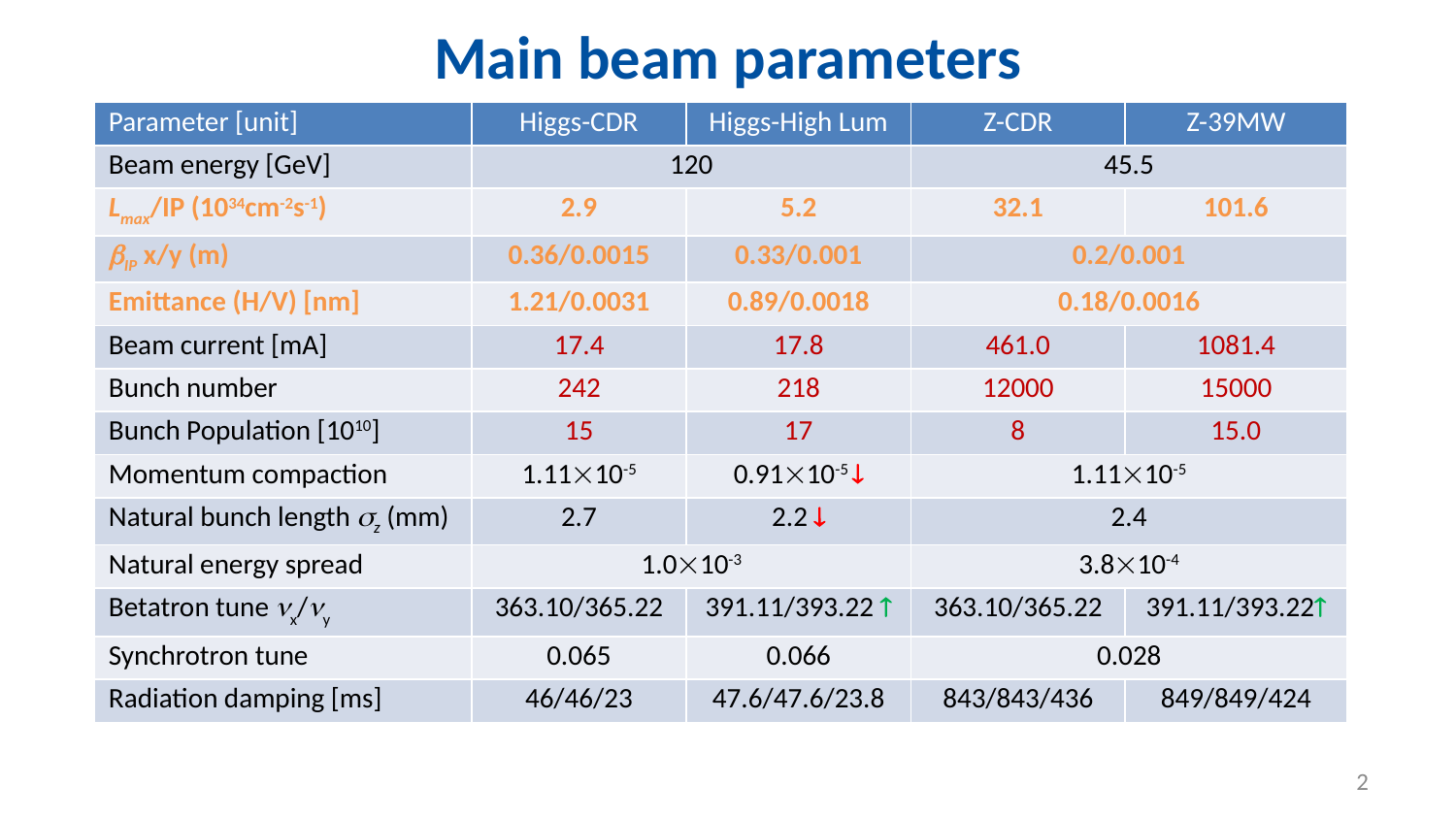

# Main beam parameters
| Parameter [unit] | Higgs-CDR | Higgs-High Lum | Z-CDR | Z-39MW |
| --- | --- | --- | --- | --- |
| Beam energy [GeV] | 120 |  | 45.5 |  |
| Lmax/IP (1034cm-2s-1) | 2.9 | 5.2 | 32.1 | 101.6 |
| βIP x/y (m) | 0.36/0.0015 | 0.33/0.001 | 0.2/0.001 |  |
| Emittance (H/V) [nm] | 1.21/0.0031 | 0.89/0.0018 | 0.18/0.0016 |  |
| Beam current [mA] | 17.4 | 17.8 | 461.0 | 1081.4 |
| Bunch number | 242 | 218 | 12000 | 15000 |
| Bunch Population [1010] | 15 | 17 | 8 | 15.0 |
| Momentum compaction | 1.11×10-5 | 0.91×10-5 ↓ | 1.11×10-5 |  |
| Natural bunch length σz (mm) | 2.7 | 2.2 ↓ | 2.4 |  |
| Natural energy spread | 1.0×10-3 |  | 3.8×10-4 |  |
| Betatron tune νx/νy | 363.10/365.22 | 391.11/393.22 ↑ | 363.10/365.22 | 391.11/393.22↑ |
| Synchrotron tune | 0.065 | 0.066 | 0.028 |  |
| Radiation damping [ms] | 46/46/23 | 47.6/47.6/23.8 | 843/843/436 | 849/849/424 |
2